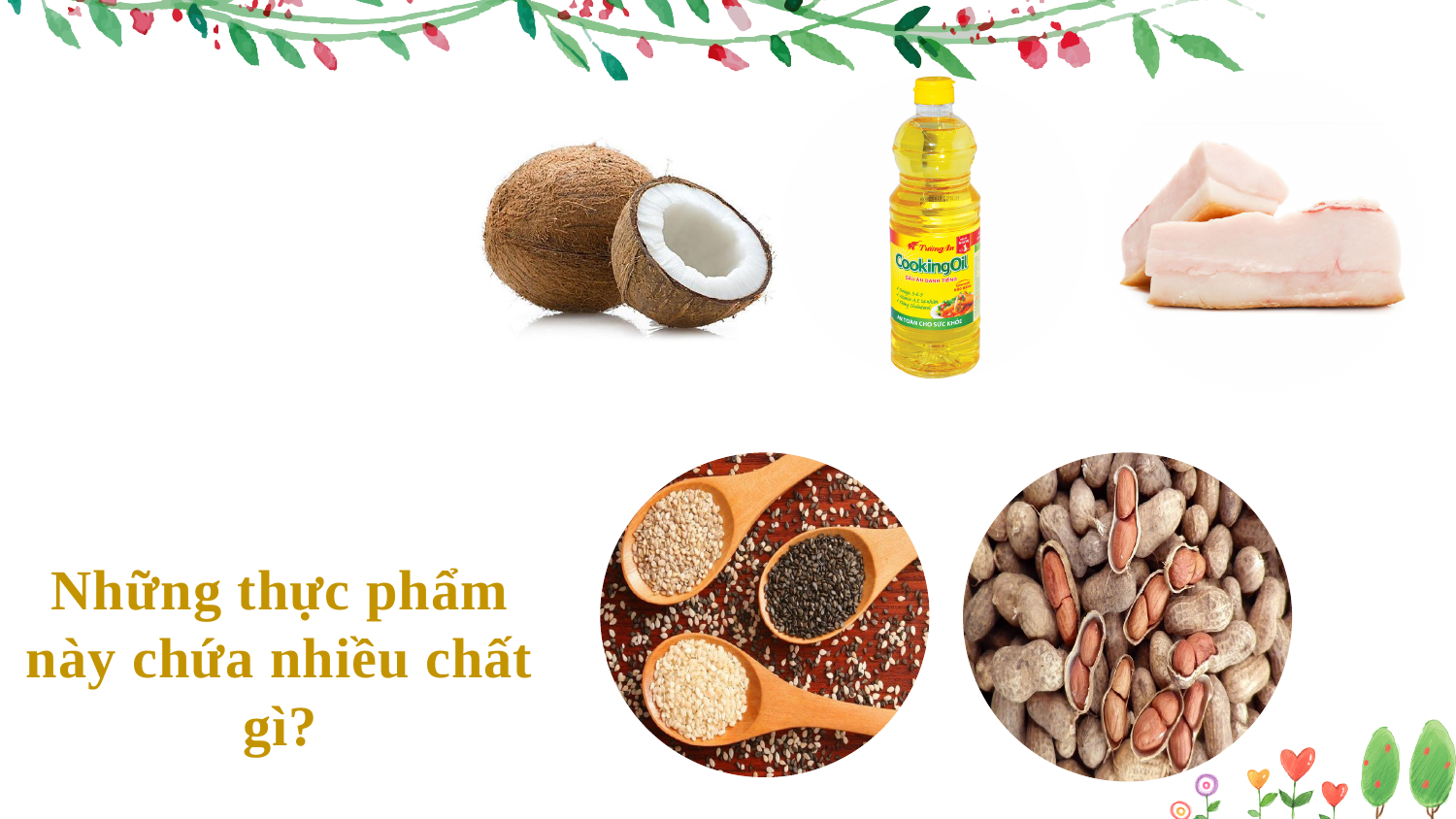

Những thực phẩm này chứa nhiều chất gì?